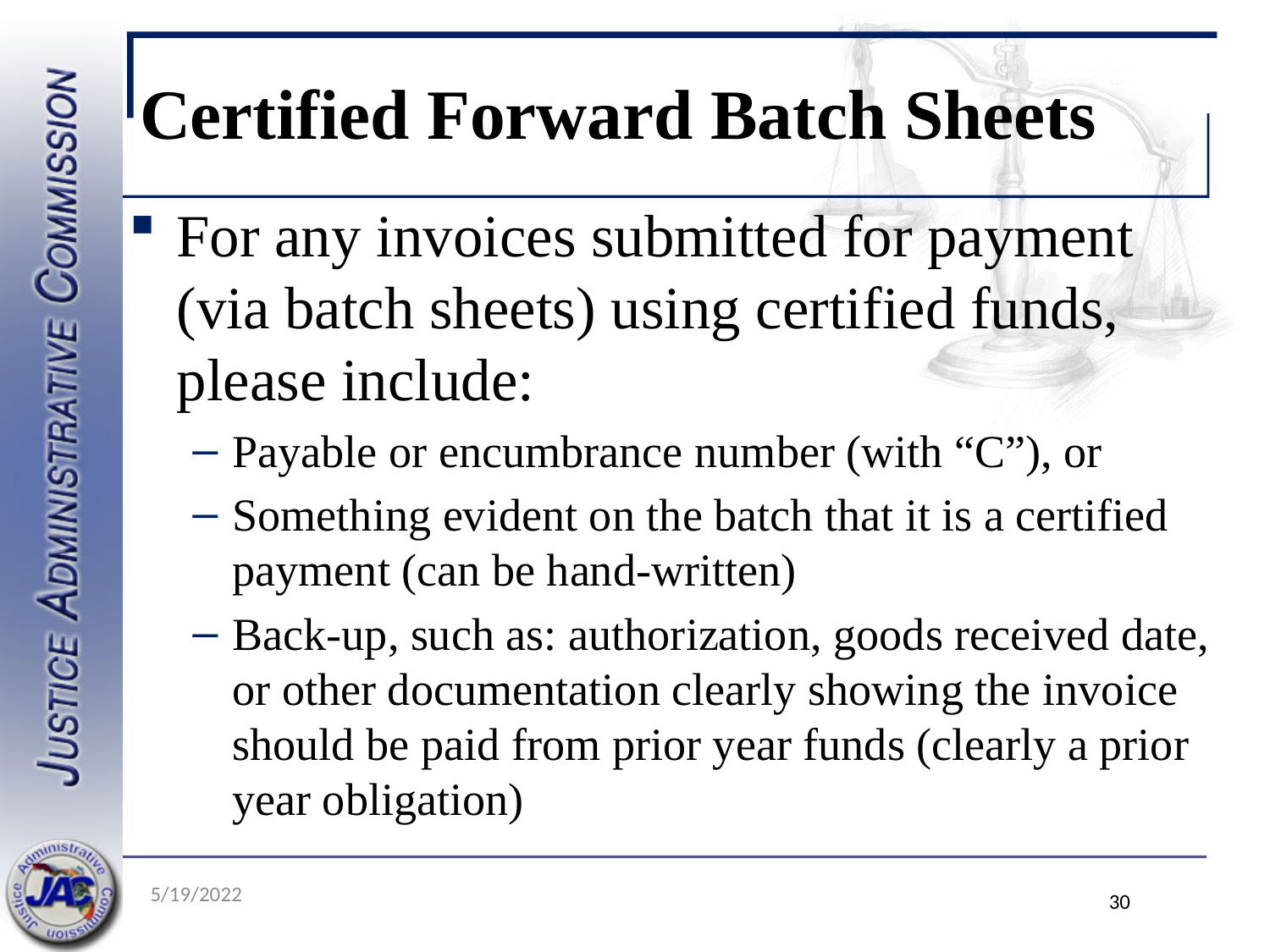

# Certified Forward Batch Sheets
For any invoices submitted for payment
(via batch sheets) using certified funds, please include:
Payable or encumbrance number (with “C”), or
Something evident on the batch that it is a certified payment (can be hand-written)
Back-up, such as: authorization, goods received date, or other documentation clearly showing the invoice should be paid from prior year funds (clearly a prior year obligation)

5/19/2022
30